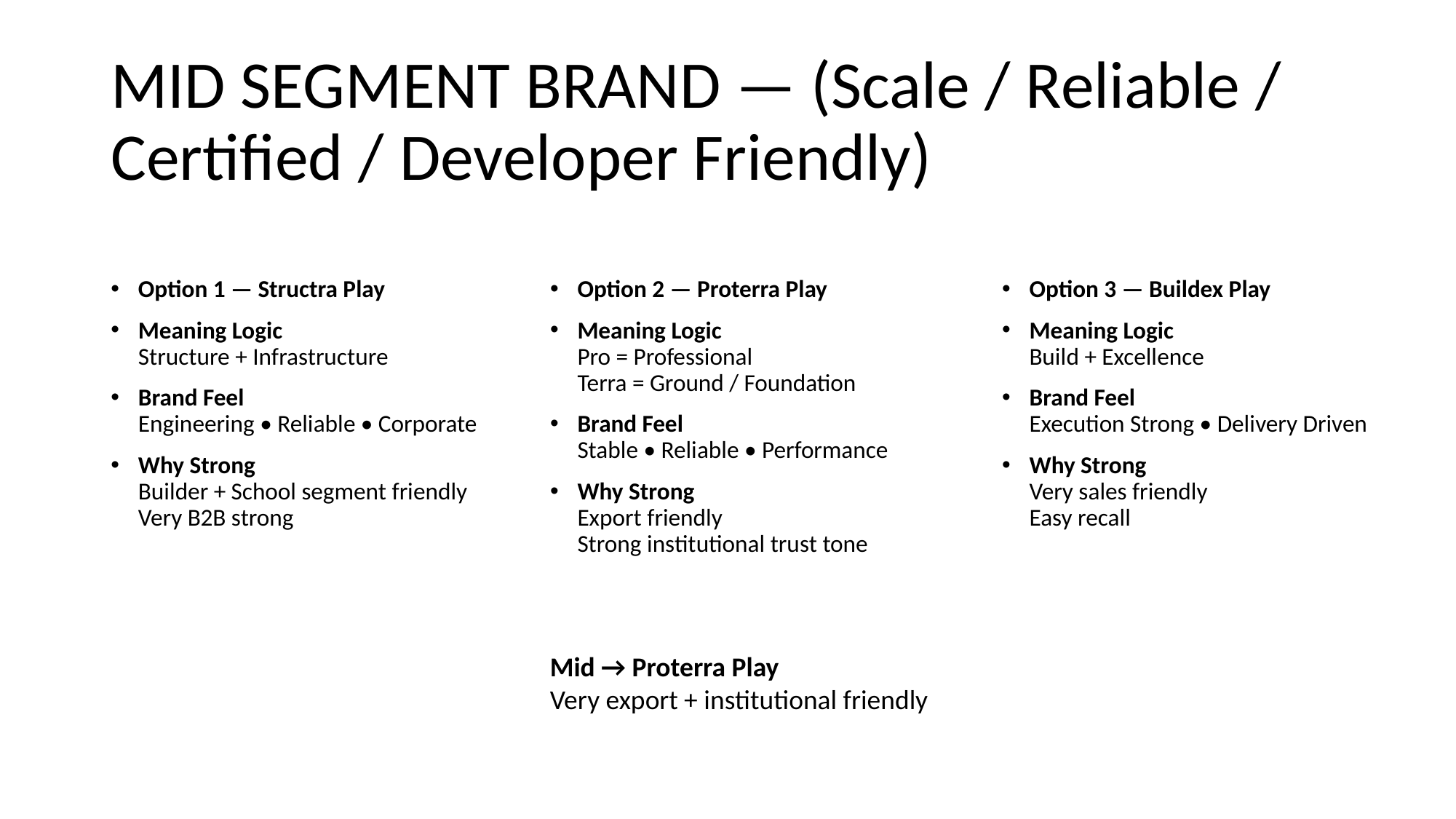

# MID SEGMENT BRAND — (Scale / Reliable / Certified / Developer Friendly)
Option 1 — Structra Play
Meaning Logic
Structure + Infrastructure
Brand Feel
Engineering • Reliable • Corporate
Why Strong
Builder + School segment friendly
Very B2B strong
Option 2 — Proterra Play
Meaning Logic
Pro = Professional
Terra = Ground / Foundation
Brand Feel
Stable • Reliable • Performance
Why Strong
Export friendly
Strong institutional trust tone
Option 3 — Buildex Play
Meaning Logic
Build + Excellence
Brand Feel
Execution Strong • Delivery Driven
Why Strong
Very sales friendly
Easy recall
Mid → Proterra Play
Very export + institutional friendly